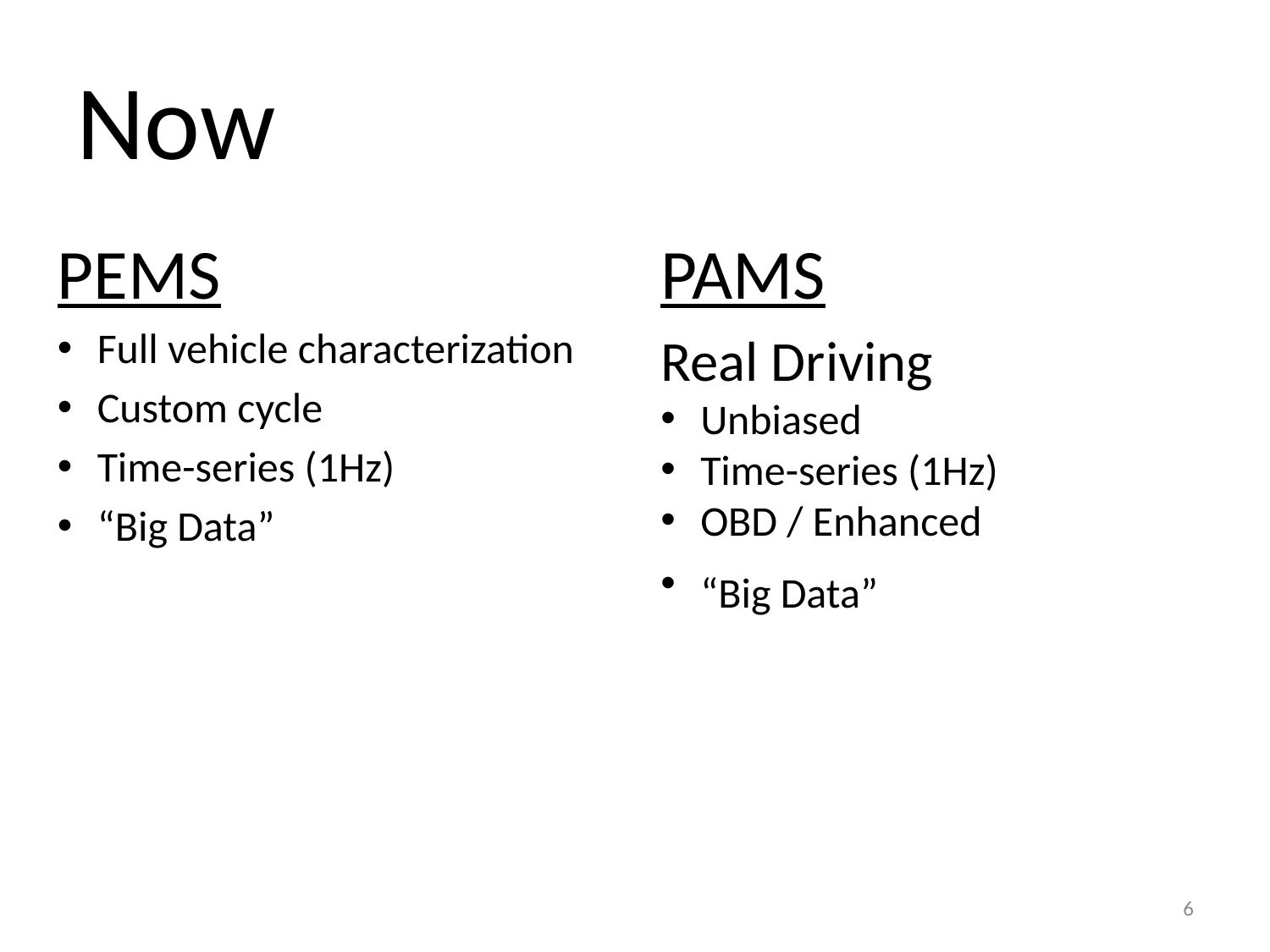

# Now
PEMS
Full vehicle characterization
Custom cycle
Time-series (1Hz)
“Big Data”

PAMS
Real Driving
Unbiased
Time-series (1Hz)
OBD / Enhanced
“Big Data”
6